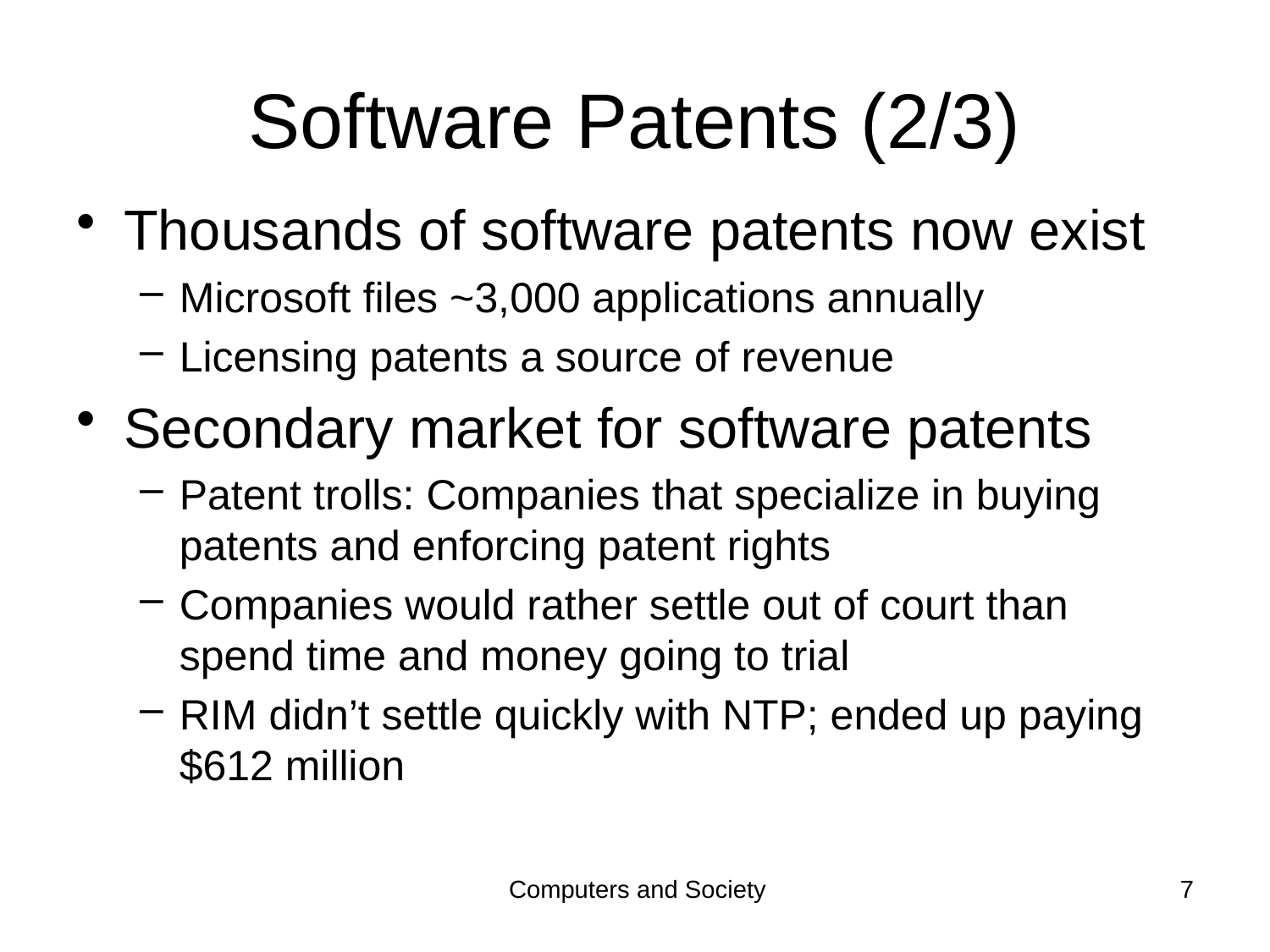

# Software Patents (2/3)
Thousands of software patents now exist
Microsoft files ~3,000 applications annually
Licensing patents a source of revenue
Secondary market for software patents
Patent trolls: Companies that specialize in buying patents and enforcing patent rights
Companies would rather settle out of court than spend time and money going to trial
RIM didn’t settle quickly with NTP; ended up paying $612 million
Computers and Society
7